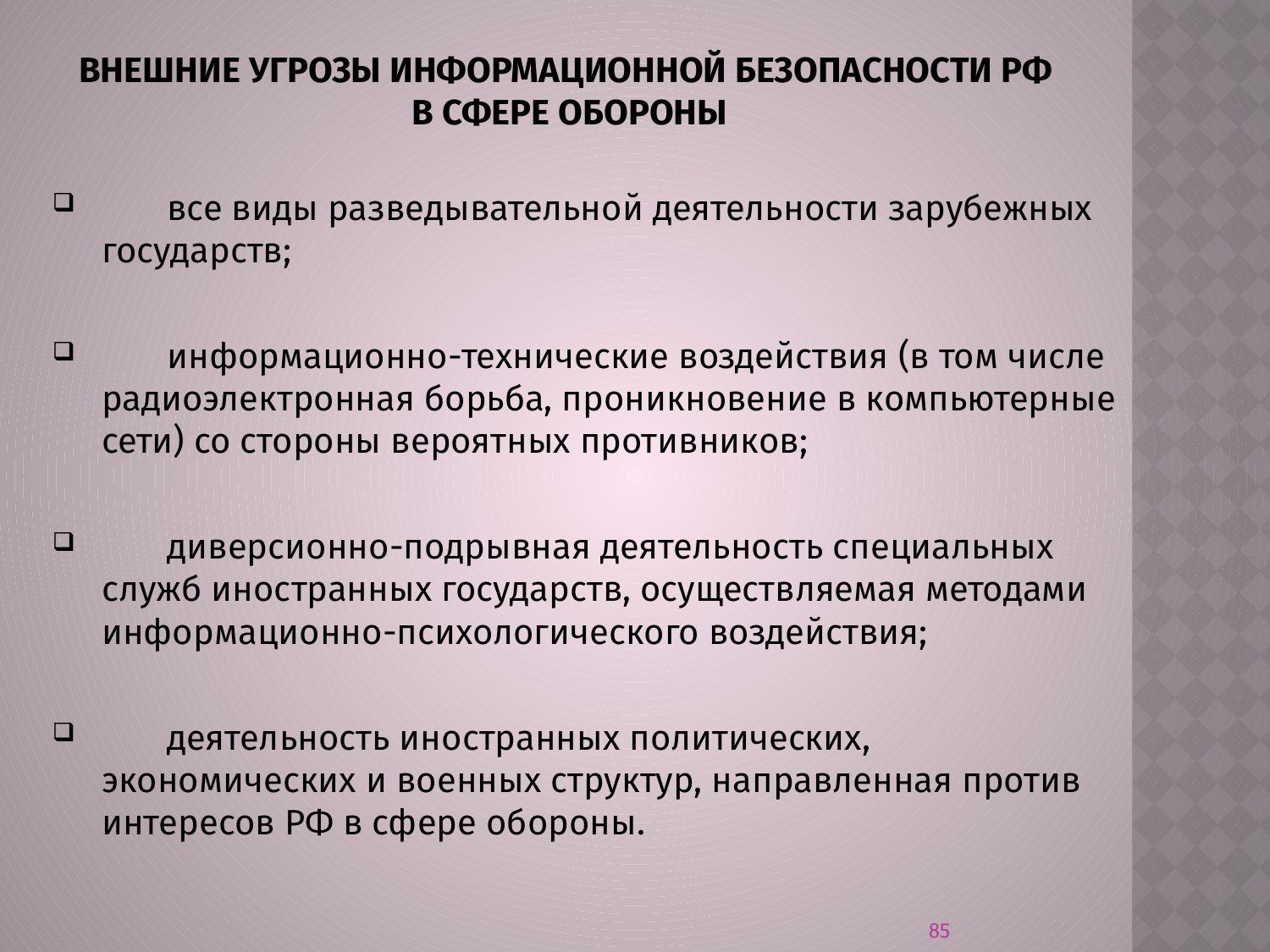

# Внешние угрозы информационной безопасности РФ в сфере обороны
       все виды разведывательной деятельности зарубежных государств;

       информационно-технические воздействия (в том числе радиоэлектронная борьба, проникновение в компьютерные сети) со стороны вероятных противников;

       диверсионно-подрывная деятельность специальных служб иностранных государств, осуществляемая методами информационно-психологического воздействия;

       деятельность иностранных политических, экономических и военных структур, направленная против интересов РФ в сфере обороны.
85